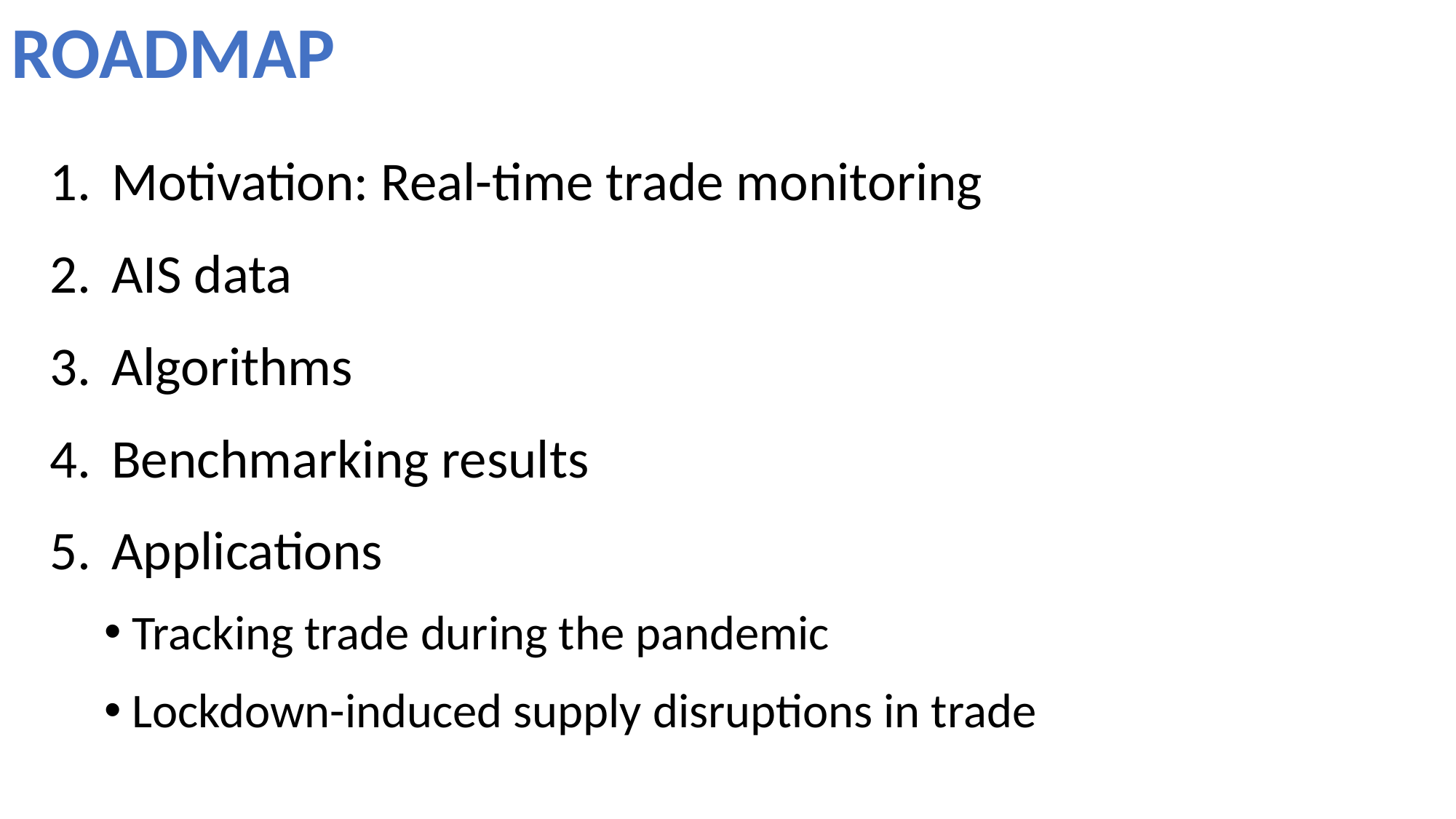

# ROADMAP
Motivation: Real-time trade monitoring
AIS data
Algorithms
Benchmarking results
Applications
Tracking trade during the pandemic
Lockdown-induced supply disruptions in trade